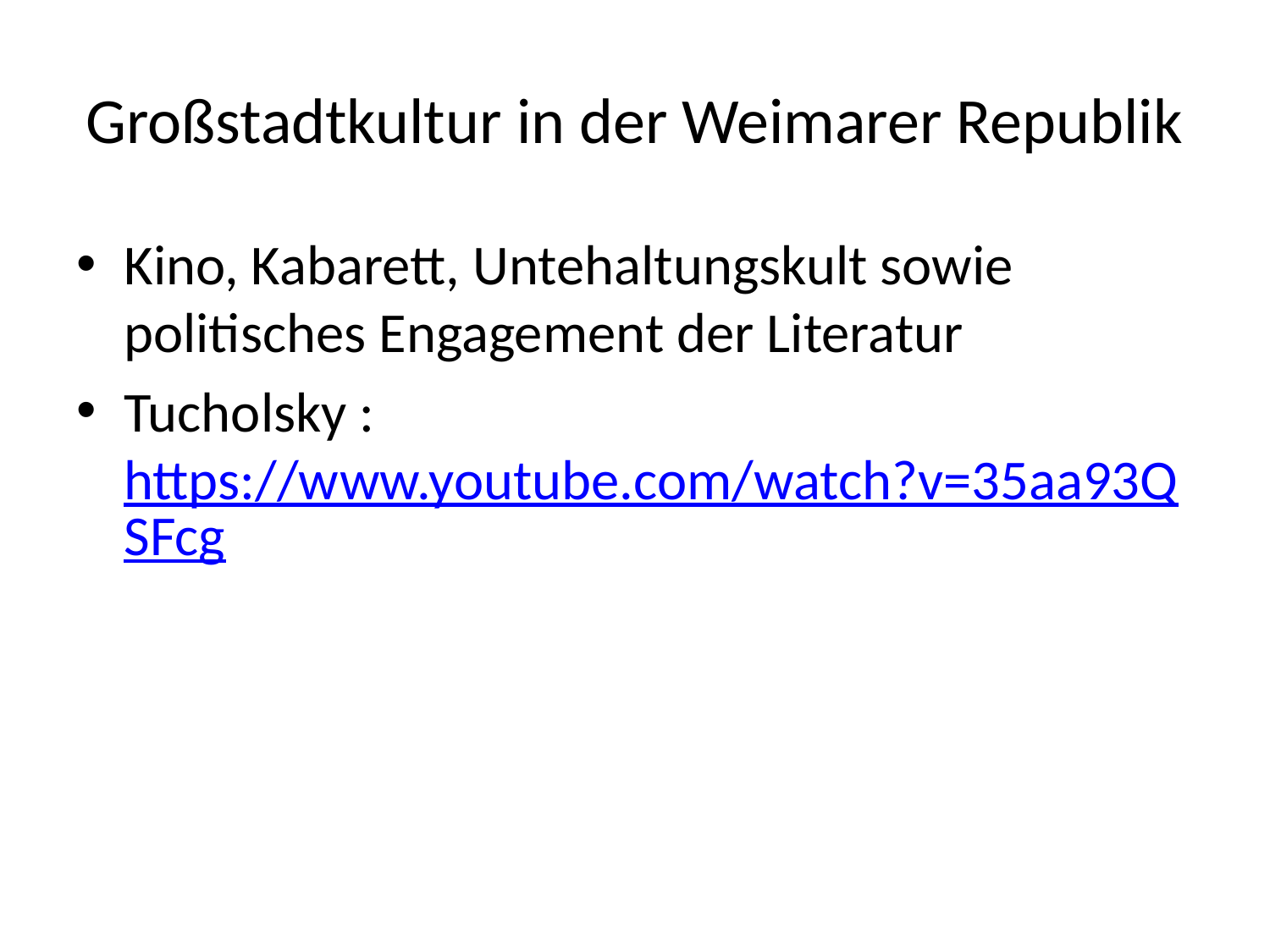

# Großstadtkultur in der Weimarer Republik
Kino, Kabarett, Untehaltungskult sowie politisches Engagement der Literatur
Tucholsky : https://www.youtube.com/watch?v=35aa93QSFcg